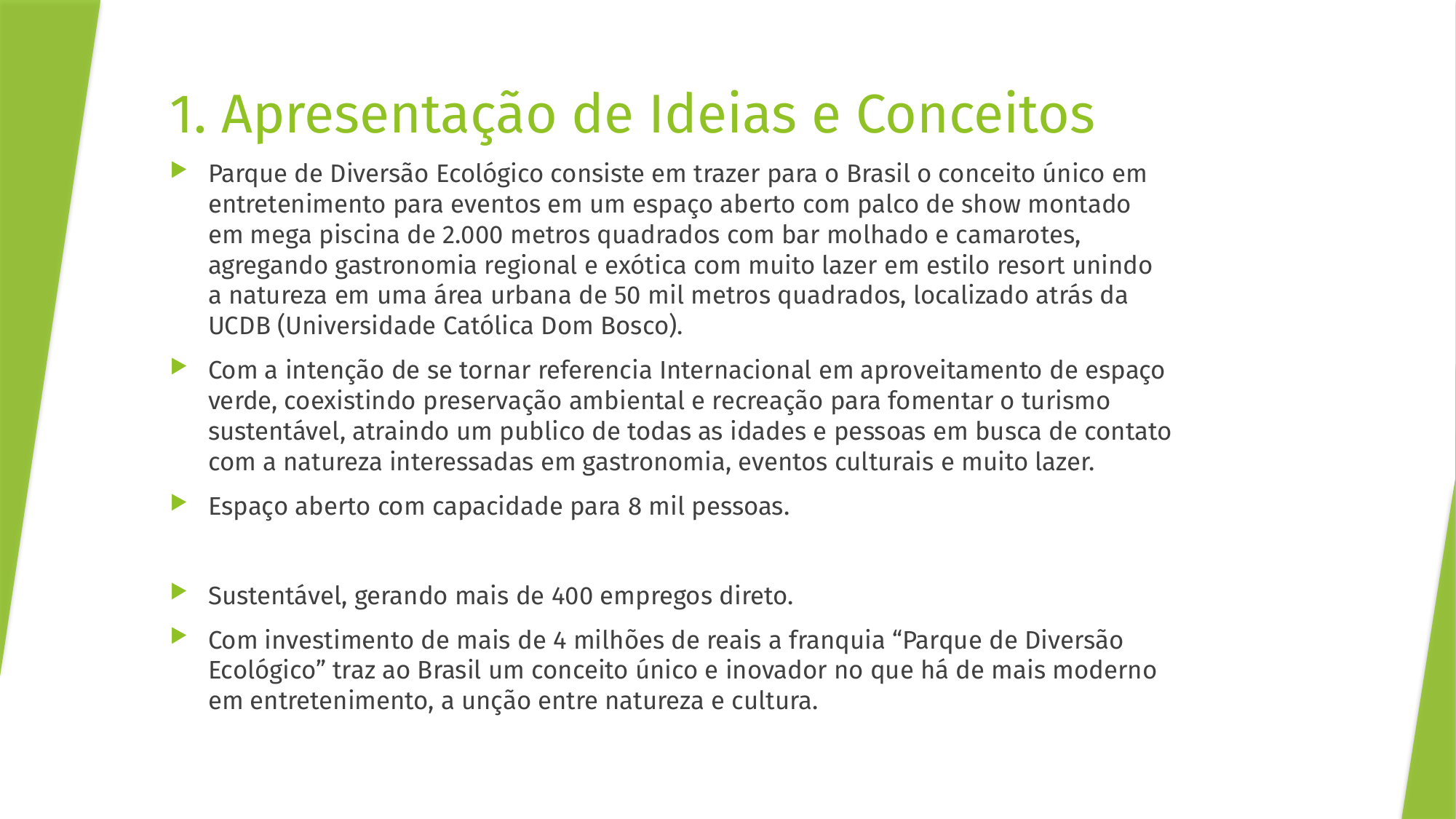

# 1. Apresentação de Ideias e Conceitos
Parque de Diversão Ecológico consiste em trazer para o Brasil o conceito único em entretenimento para eventos em um espaço aberto com palco de show montado em mega piscina de 2.000 metros quadrados com bar molhado e camarotes, agregando gastronomia regional e exótica com muito lazer em estilo resort unindo a natureza em uma área urbana de 50 mil metros quadrados, localizado atrás da UCDB (Universidade Católica Dom Bosco).
Com a intenção de se tornar referencia Internacional em aproveitamento de espaço verde, coexistindo preservação ambiental e recreação para fomentar o turismo sustentável, atraindo um publico de todas as idades e pessoas em busca de contato com a natureza interessadas em gastronomia, eventos culturais e muito lazer.
Espaço aberto com capacidade para 8 mil pessoas.

Sustentável, gerando mais de 400 empregos direto.
Com investimento de mais de 4 milhões de reais a franquia “Parque de Diversão Ecológico” traz ao Brasil um conceito único e inovador no que há de mais moderno em entretenimento, a unção entre natureza e cultura.